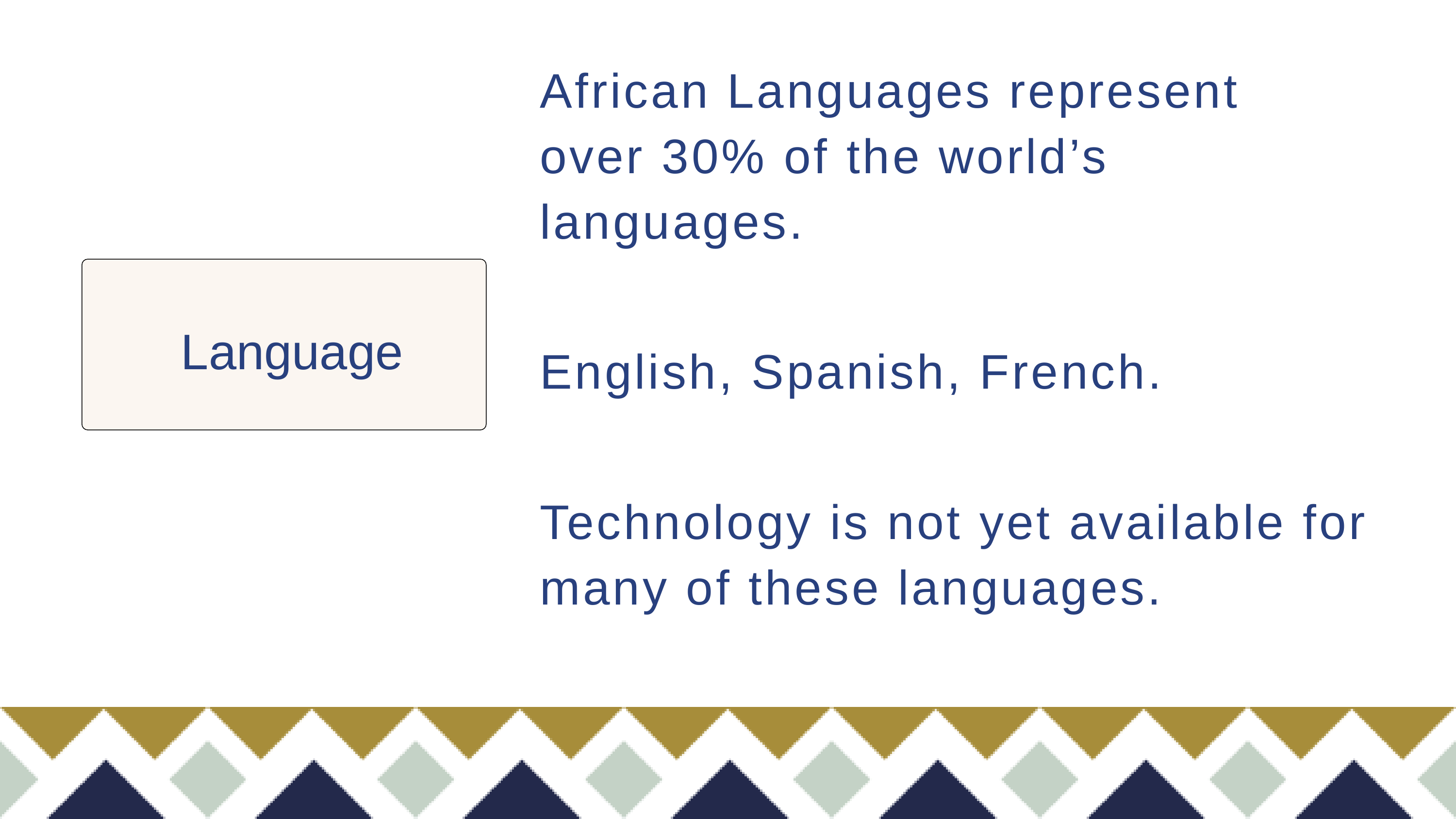

African Languages represent over 30% of the world’s languages.

Language
English, Spanish, French.
Technology is not yet available for many of these languages.